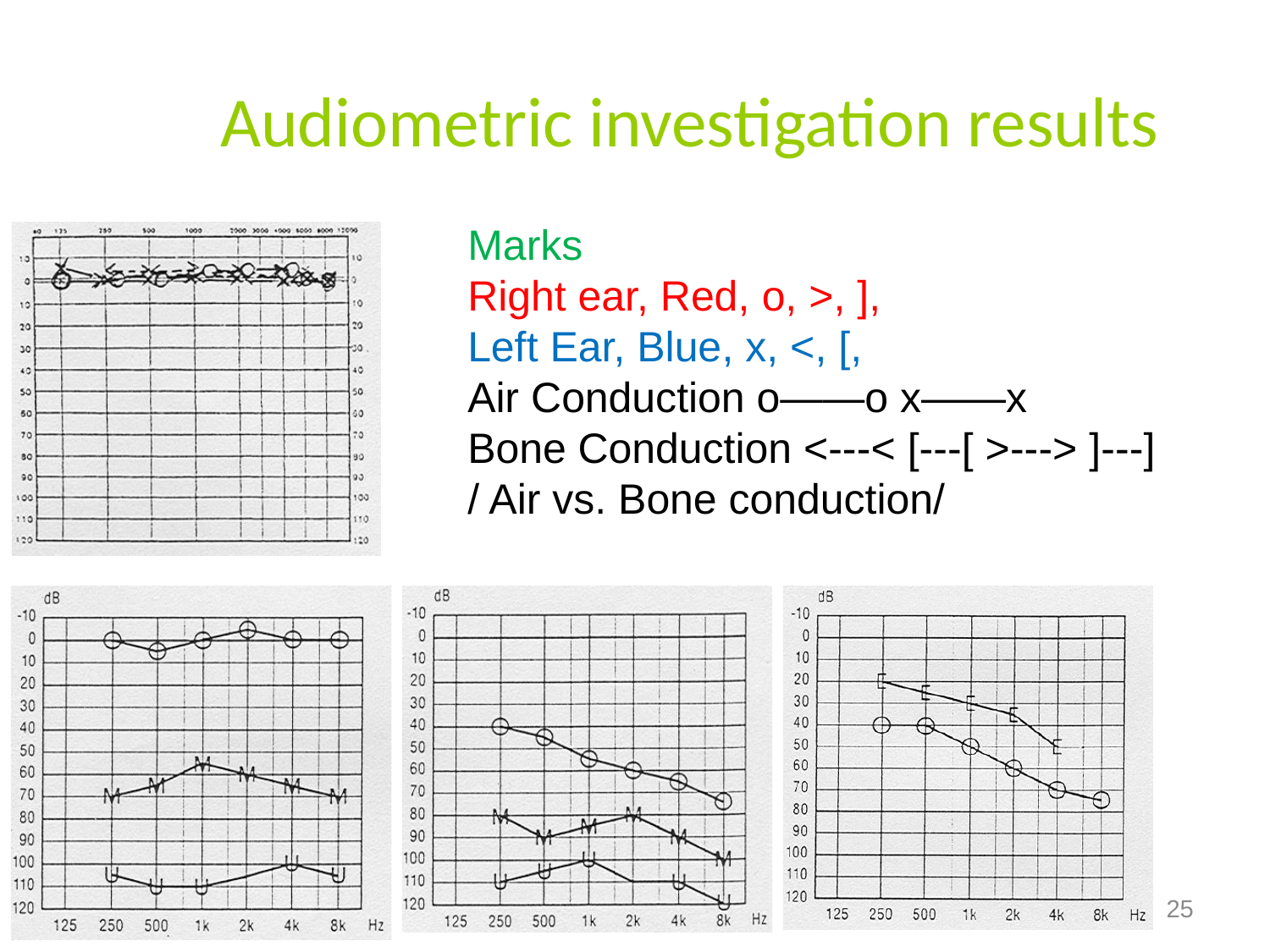

# Audiometric investigation results
Marks
Right ear, Red, o, >, ],
Left Ear, Blue, x, <, [,
Air Conduction o——o x——x
Bone Conduction <---< [---[ >---> ]---]
/ Air vs. Bone conduction/

25